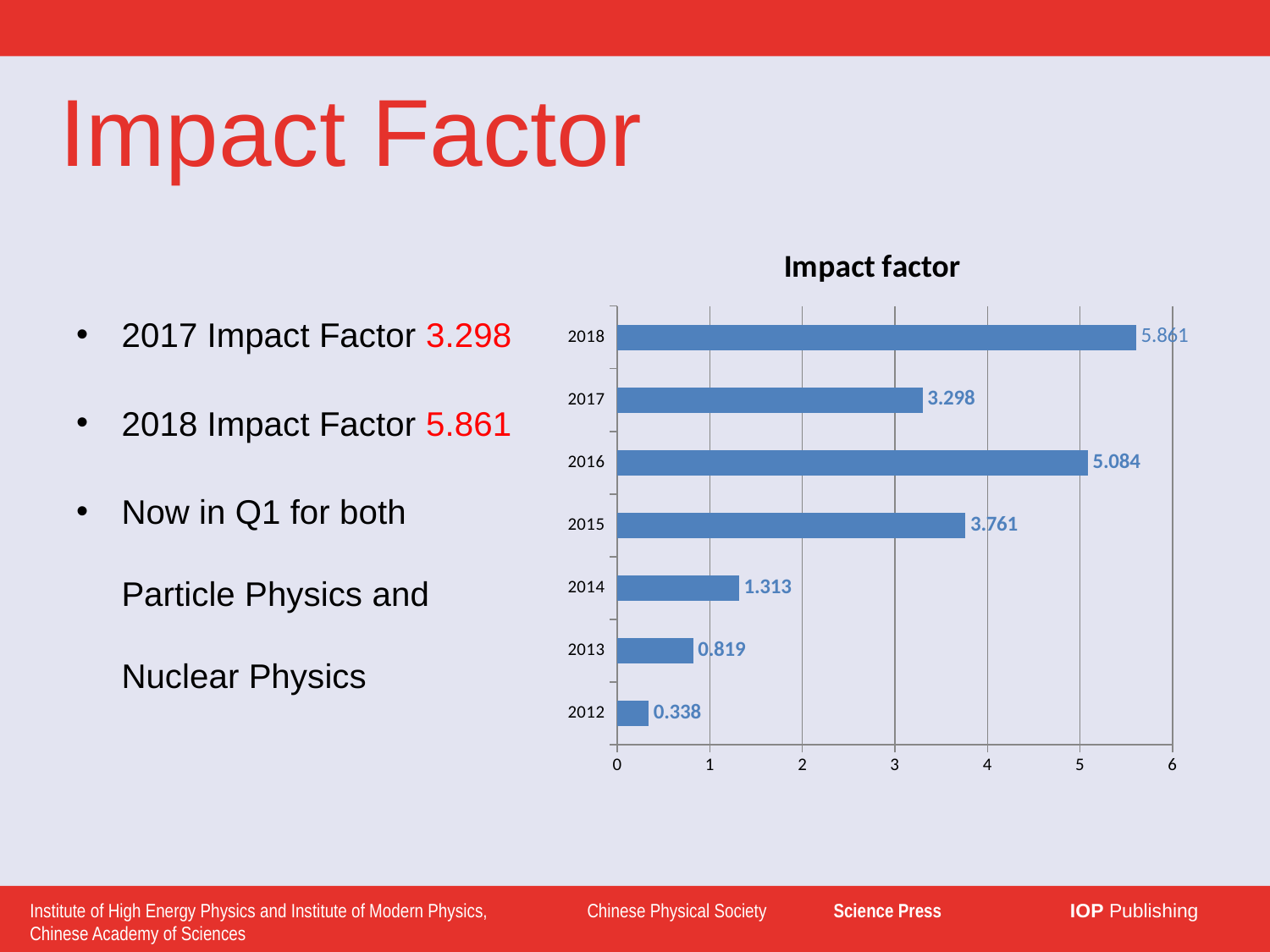

Impact Factor

### Chart:

| Category | Impact factor |
|---|---|
| 2012.0 | 0.338 |
| 2013.0 | 0.819 |
| 2014.0 | 1.313 |
| 2015.0 | 3.761 |
| 2016.0 | 5.084 |
| 2017.0 | 3.298 |
| 2018.0 | 5.604999999999997 |
2017 Impact Factor 3.298
2018 Impact Factor 5.861
Now in Q1 for both Particle Physics and Nuclear Physics